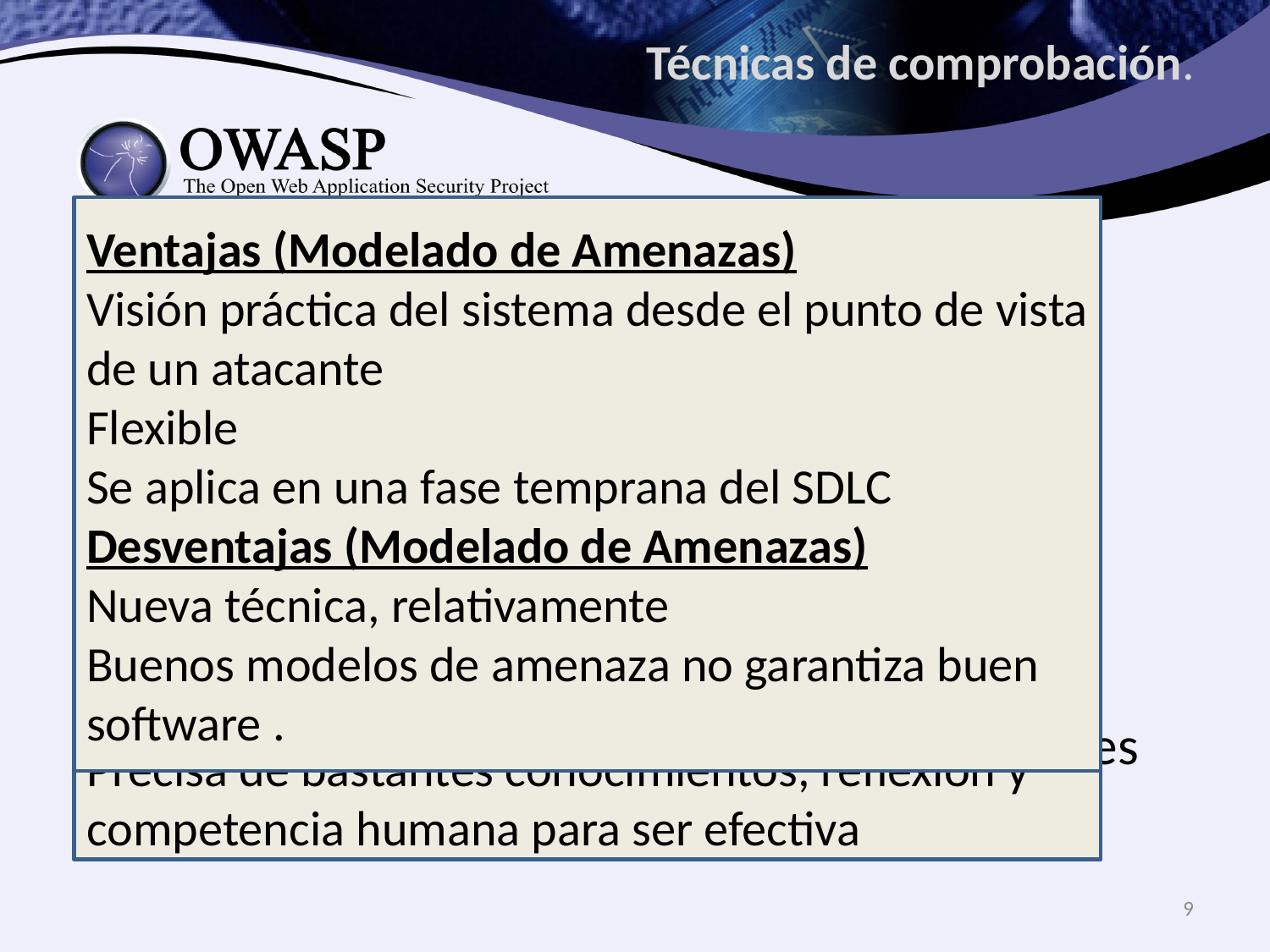

# Técnicas de comprobación.
Ventajas (Modelado de Amenazas)
Visión práctica del sistema desde el punto de vista de un atacante
Flexible
Se aplica en una fase temprana del SDLC
Desventajas (Modelado de Amenazas)
Nueva técnica, relativamente
Buenos modelos de amenaza no garantiza buen software .
Ventajas (Inspecciones):
No requiere tecnología de apoyo
Puede ser aplicada a una variedad de situaciones
Flexible
Fomenta el trabajo en equipo
Se aplica en una fase temprana del SDLC
Desventajas (Inspecciones):
Puede consumir mucho tiempo
Material de apoyo no siempre disponible
Precisa de bastantes conocimientos, reflexión y competencia humana para ser efectiva

Inspecciones y Revisiones Manuales – Es una excelente práctica de verificación y puede considerarse como una de lás técnicas mas efectivas y eficaces.

Modelado de Amenazas. Permite desarrollar estrategias de mitigación para vulnerabilidades potenciales.

9